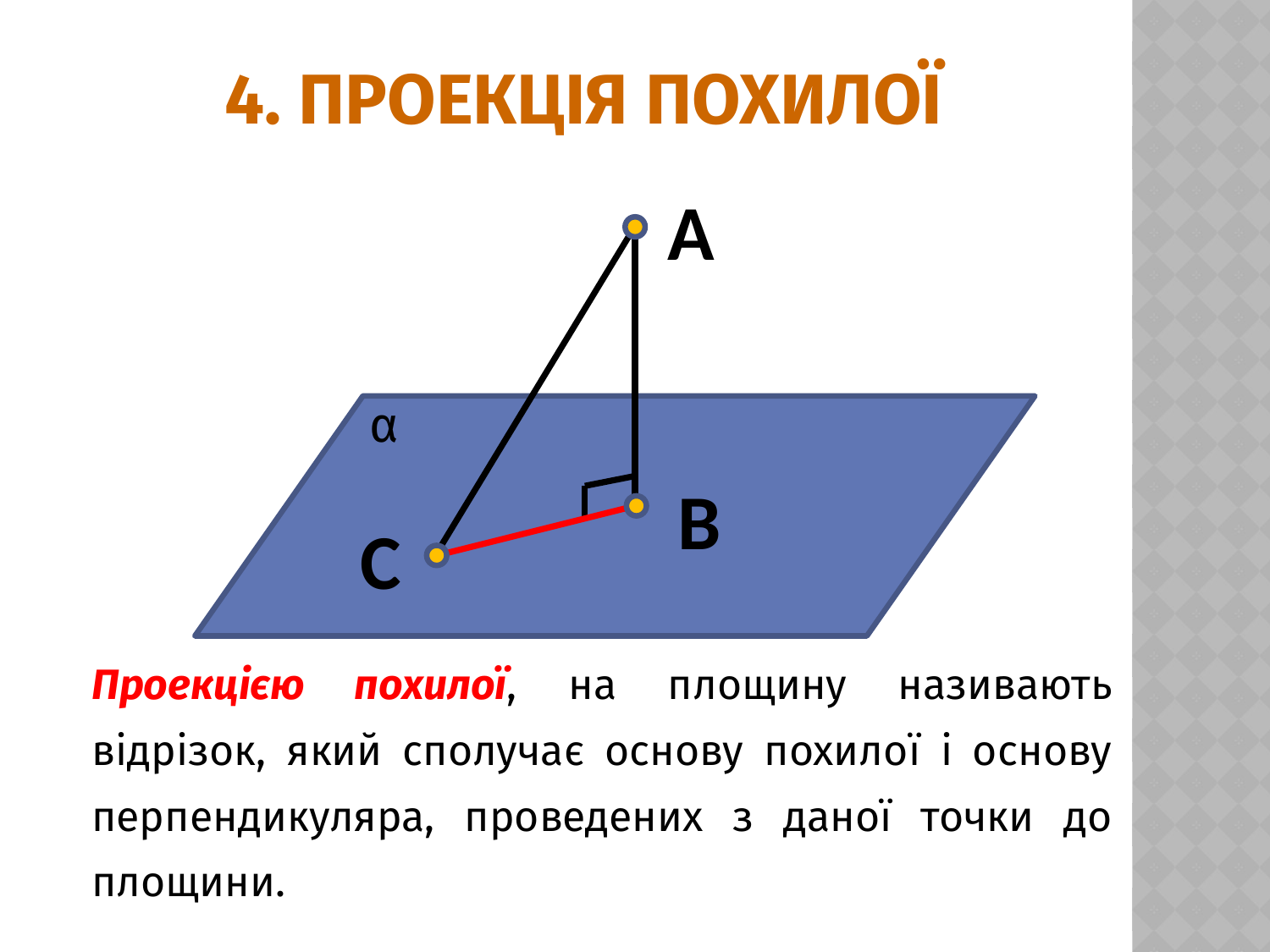

# 4. Проекція похилої
А

α

В

C

Проекцією похилої, на площину називають відрізок, який сполучає основу похилої і основу перпендикуляра, проведених з даної точки до площини.